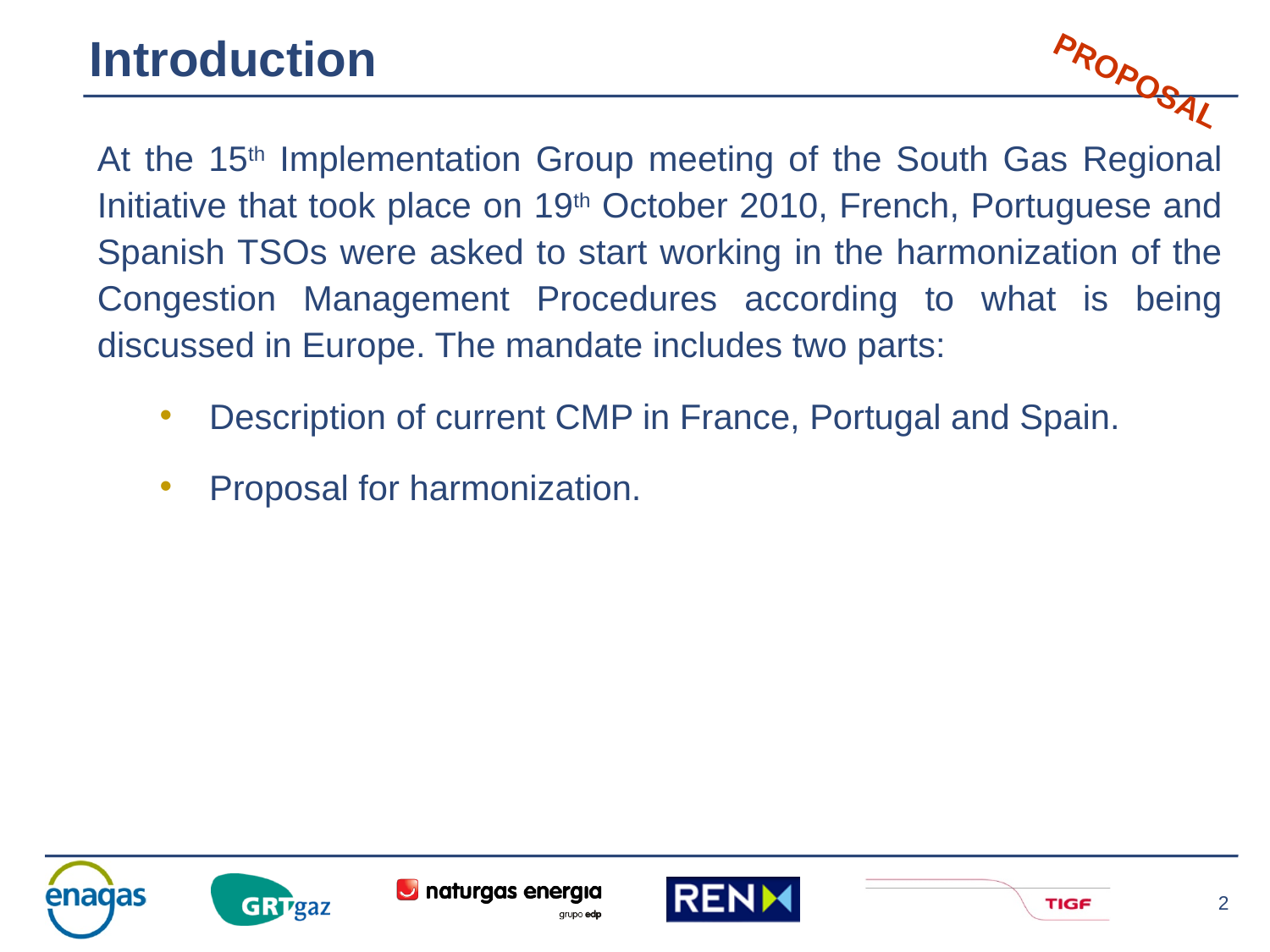

Introduction
At the 15th Implementation Group meeting of the South Gas Regional Initiative that took place on 19th October 2010, French, Portuguese and Spanish TSOs were asked to start working in the harmonization of the Congestion Management Procedures according to what is being discussed in Europe. The mandate includes two parts:
Description of current CMP in France, Portugal and Spain.
Proposal for harmonization.